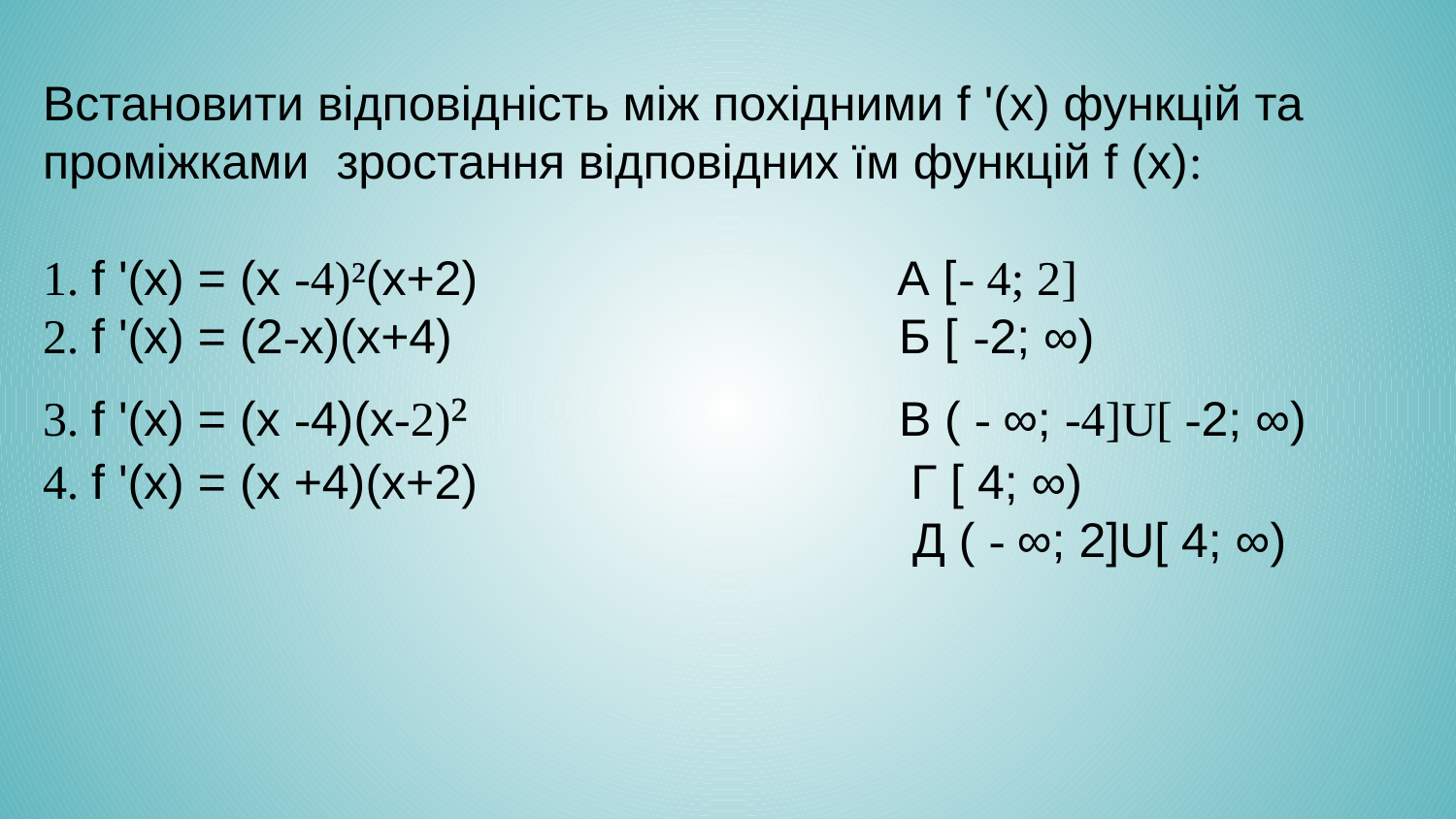

Встановити відповідність між похідними f '(х) функцій та проміжками  зростання відповідних їм функцій f (х):

1. f '(х) = (х -4)²(х+2)                               А [- 4; 2]
2. f '(х) = (2-х)(х+4)                                 Б [ -2; ∞)
3. f '(х) = (х -4)(х-2)²                                   В ( - ∞; -4]U[ -2; ∞)
4. f '(х) = (х +4)(х+2)                                Г [ 4; ∞)
                                                                Д ( - ∞; 2]U[ 4; ∞)